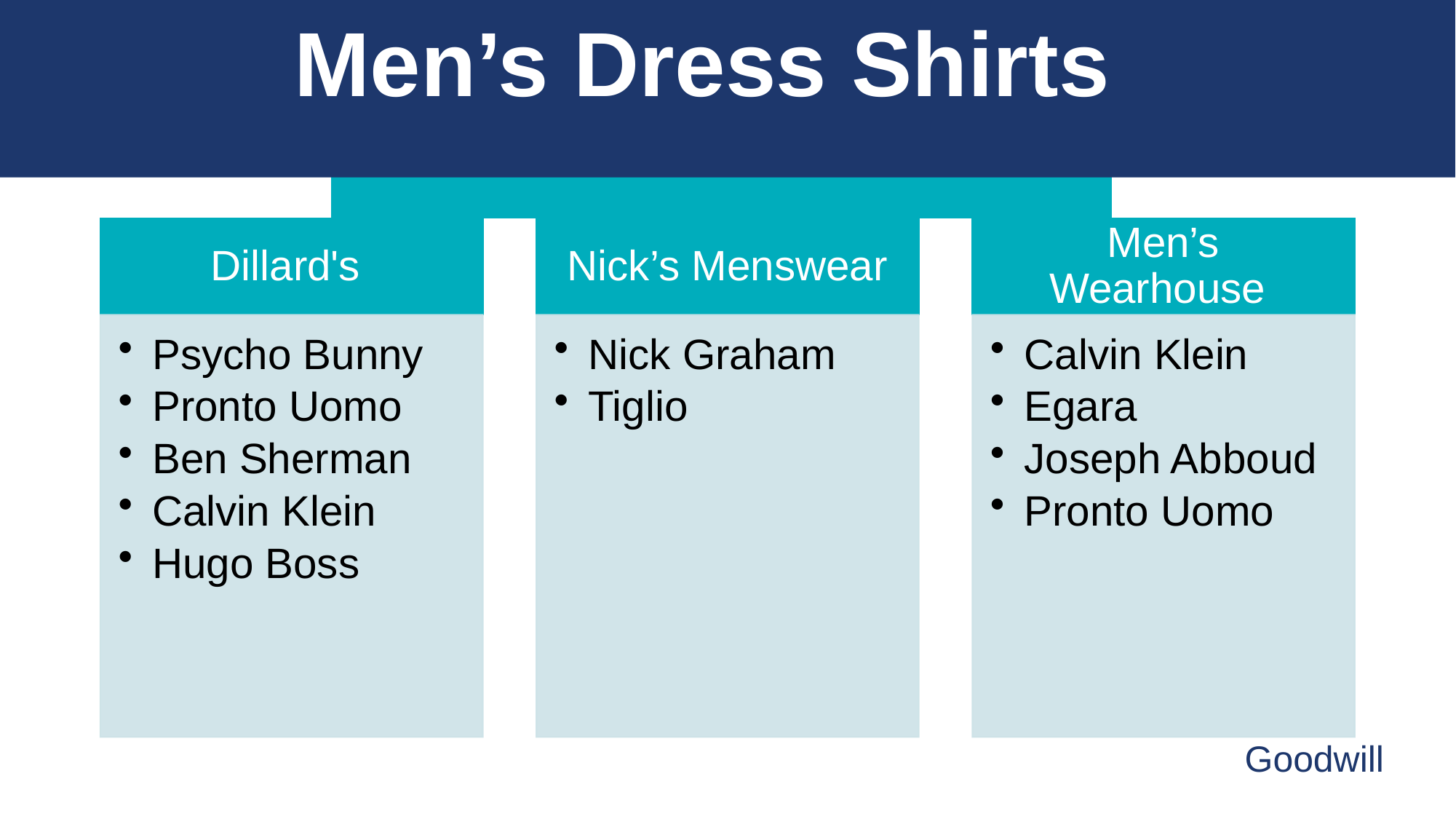

Men’s Dress Shirts

Dillard's
Psycho Bunny
Pronto Uomo
Ben Sherman
Calvin Klein
Hugo Boss

Nick’s Menswear
Nick Graham
Tiglio

Men’s Wearhouse
Calvin Klein
Egara
Joseph Abboud
Pronto Uomo
Goodwill